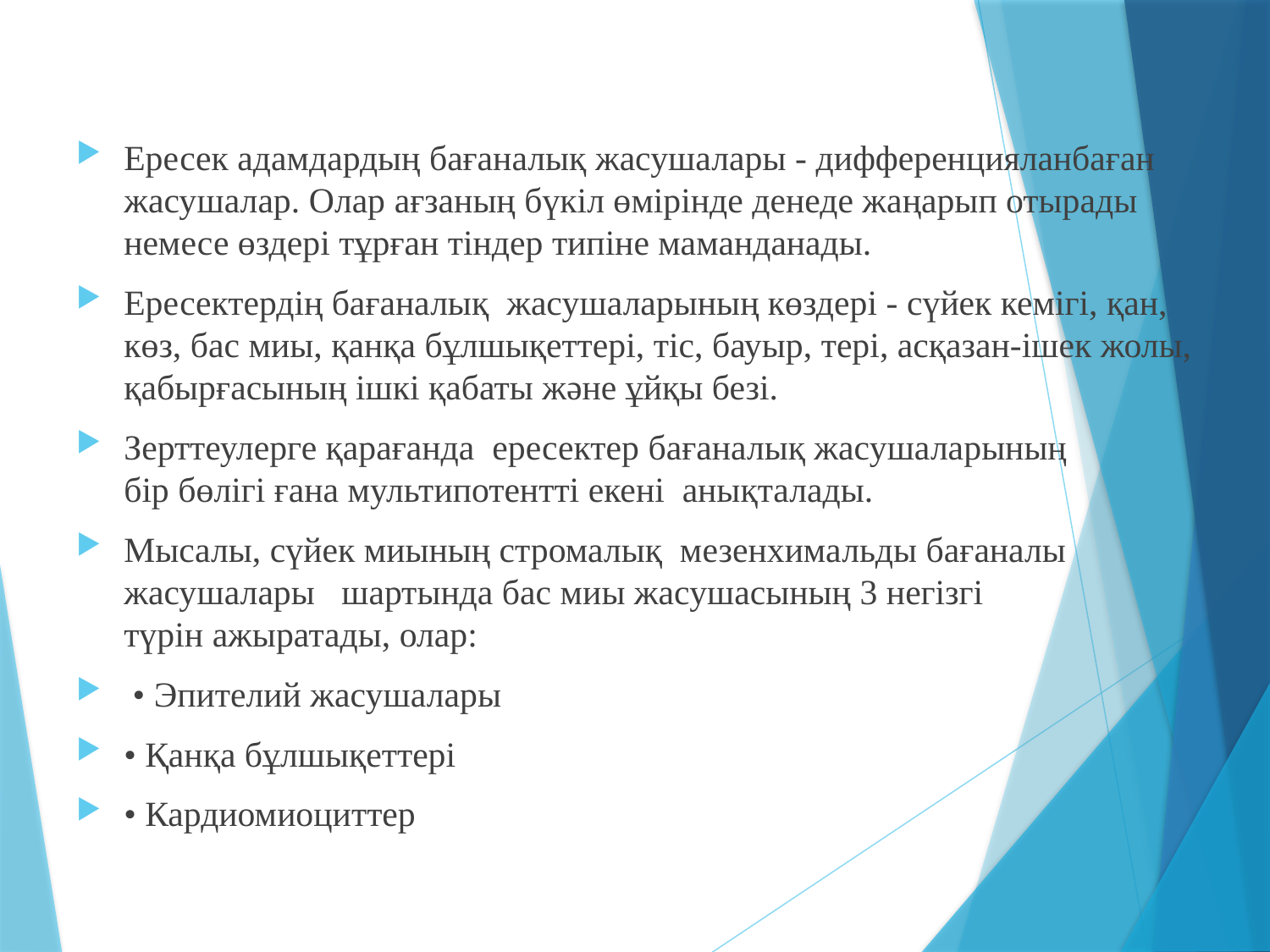

Ересек адамдардың бағаналық жасушалары - дифференцияланбаған жасушалар. Олар ағзаның бүкіл өмірінде денеде жаңарып отырады немесе өздері тұрған тіндер типіне маманданады.
Ересектердің бағаналық  жасушаларының көздері - сүйек кемігі, қан, көз, бас миы, қанқа бұлшықеттері, тіс, бауыр, тері, асқазан-ішек жолы, қабырғасының ішкі қабаты және ұйқы безі.
Зерттеулерге қарағанда  ересектер бағаналық жасушаларының  бір бөлігі ғана мультипотентті екені  анықталады.
Мысалы, сүйек миының стромалық  мезенхимальды бағаналы жасушалары   шартында бас миы жасушасының 3 негізгі  түрін ажыратады, олар:
 • Эпителий жасушалары
• Қанқа бұлшықеттері
• Кардиомиоциттер